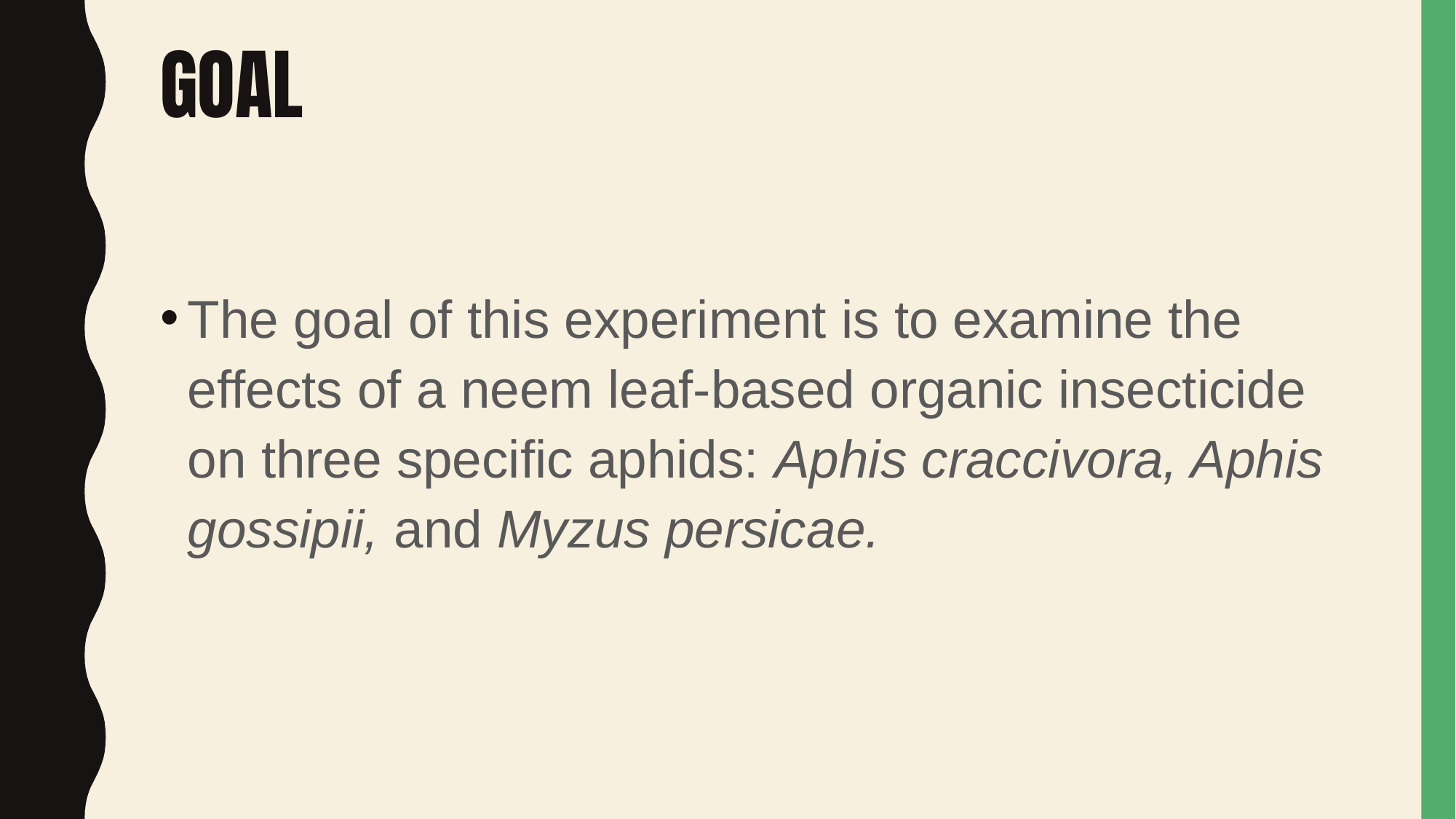

# GOAL
The goal of this experiment is to examine the effects of a neem leaf-based organic insecticide on three specific aphids: Aphis craccivora, Aphis gossipii, and Myzus persicae.